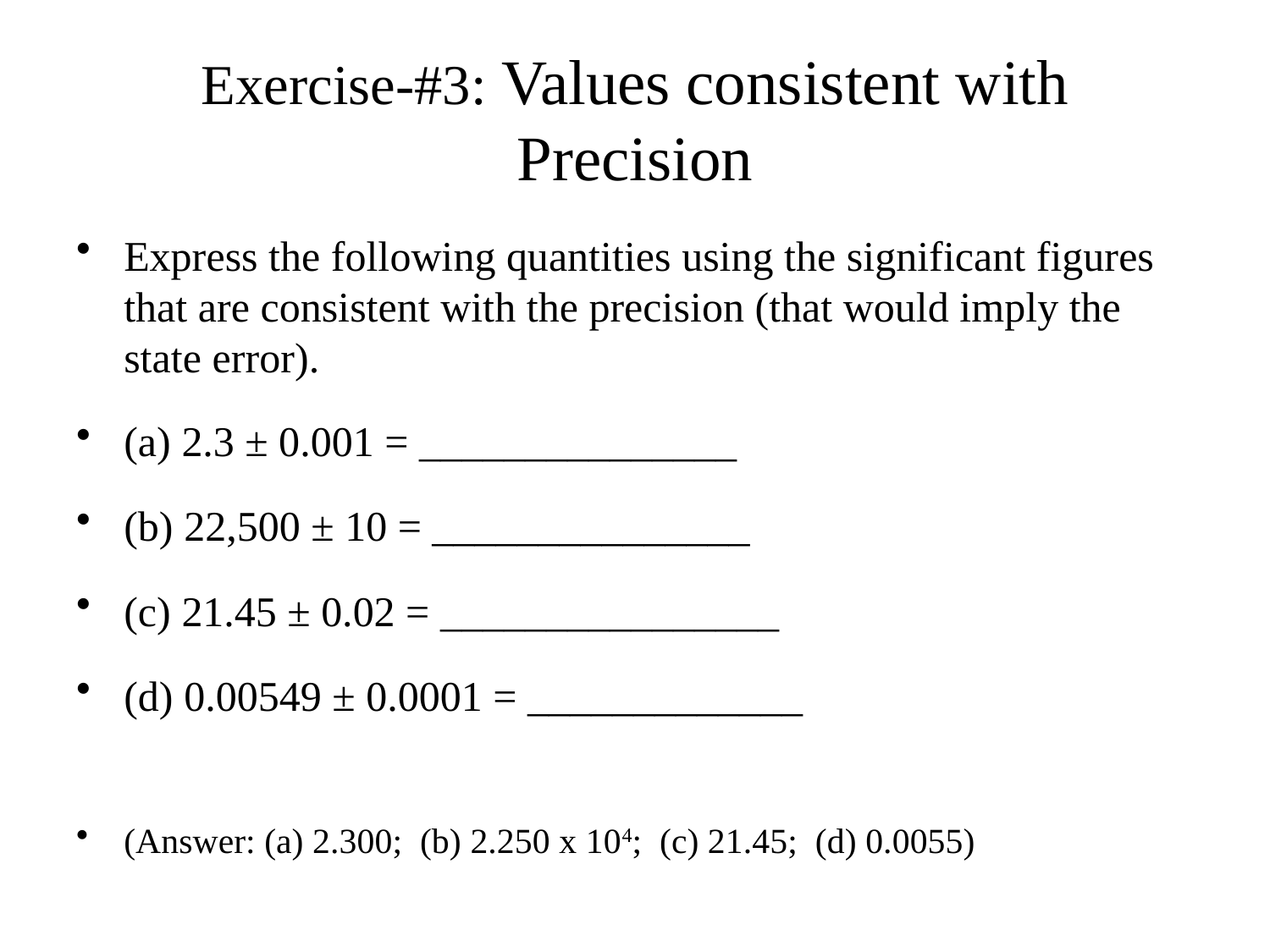

# Exercise-#3: Values consistent with Precision
Express the following quantities using the significant figures that are consistent with the precision (that would imply the state error).
(a) 2.3 ± 0.001 = _______________
(b) 22,500 ± 10 = _______________
(c) 21.45 ± 0.02 = ________________
(d) 0.00549 ± 0.0001 = _____________

(Answer: (a) 2.300;  (b) 2.250 x 104;  (c) 21.45;  (d) 0.0055)